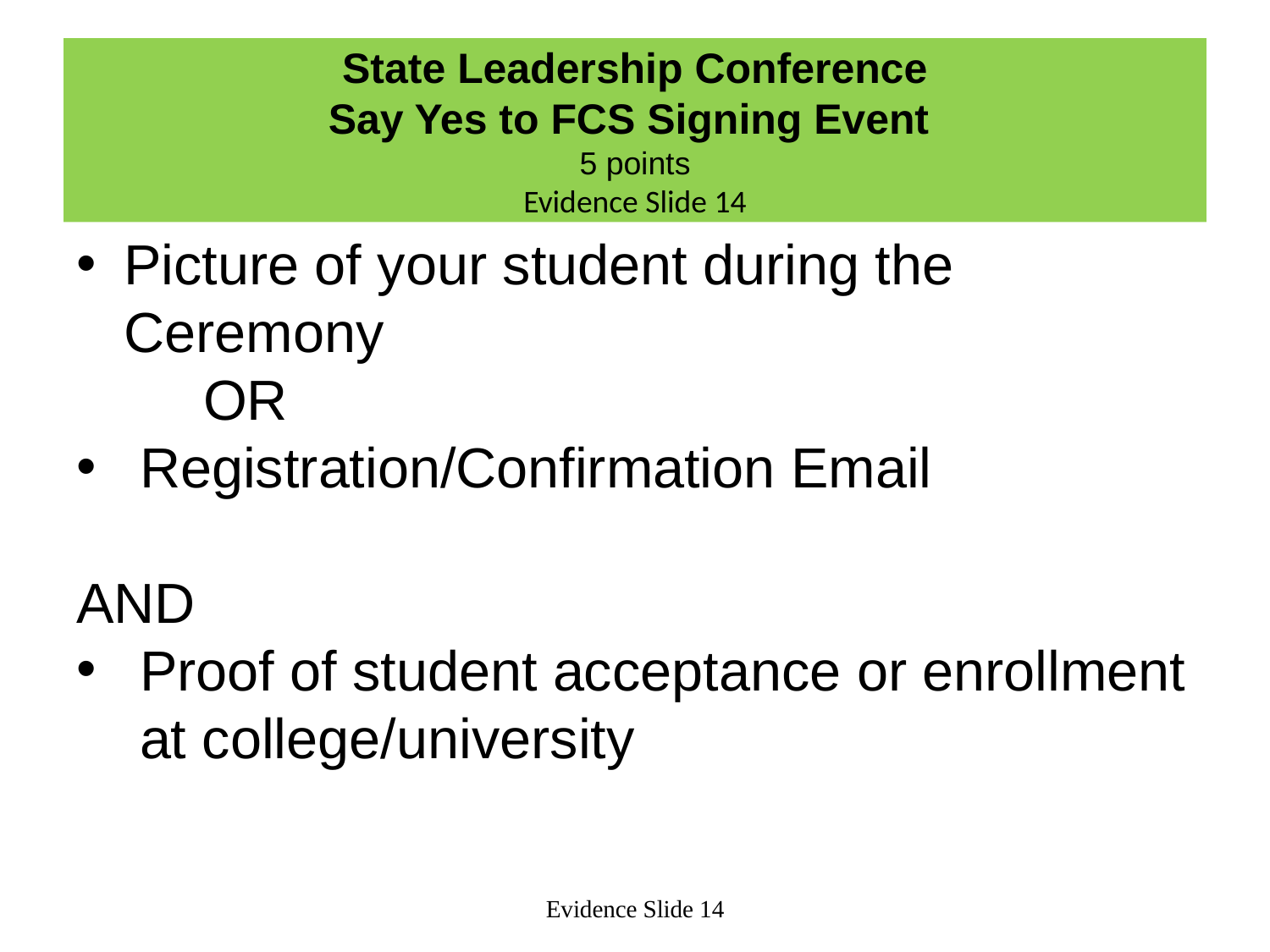

# State Leadership Conference Say Yes to FCS Signing Event 5 points Evidence Slide 14
Picture of your student during the Ceremony
	OR
Registration/Confirmation Email

AND
Proof of student acceptance or enrollment at college/university

Evidence Slide 14